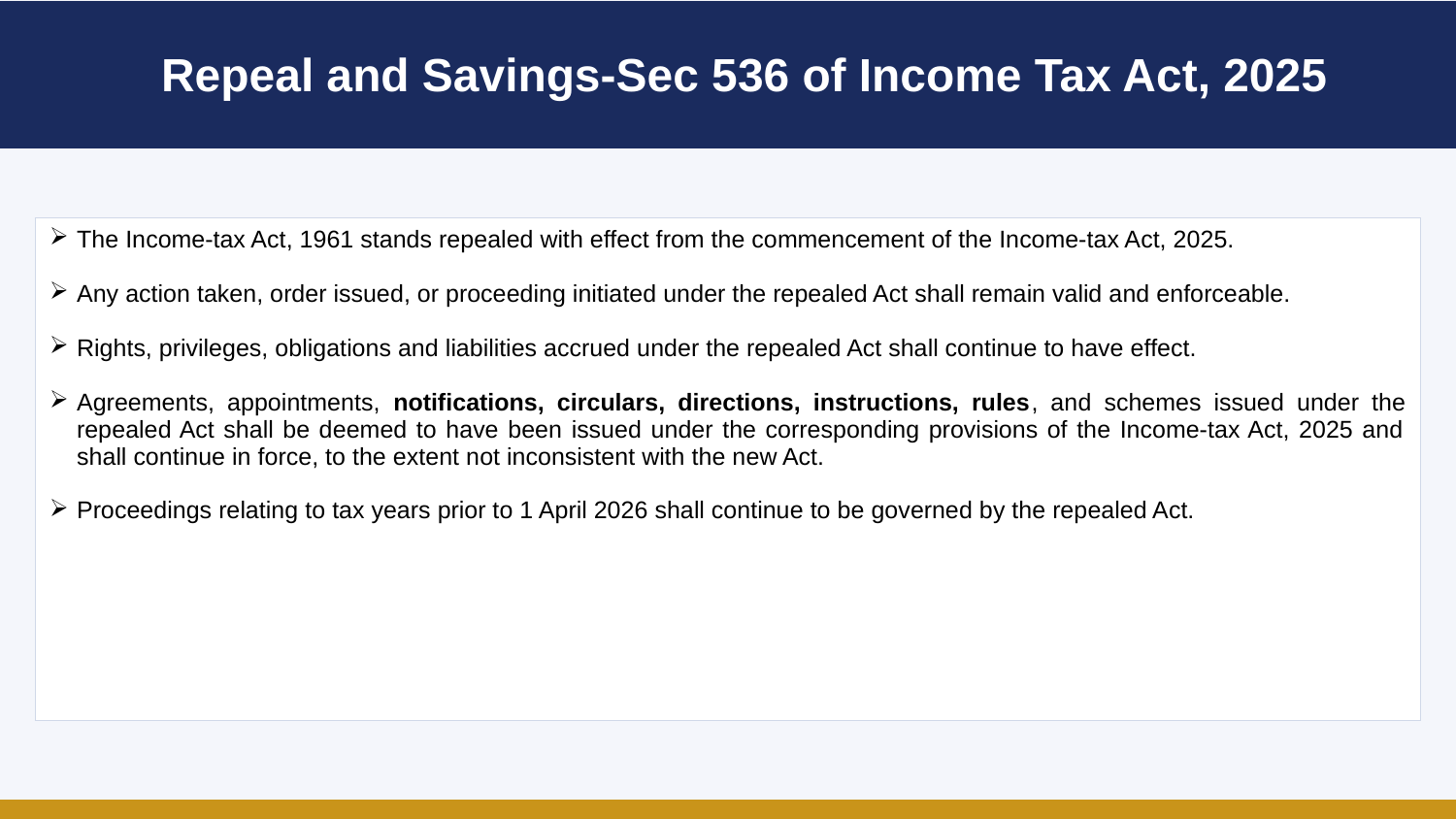

Repeal and Savings-Sec 536 of Income Tax Act, 2025
| The Income-tax Act, 1961 stands repealed with effect from the commencement of the Income-tax Act, 2025. Any action taken, order issued, or proceeding initiated under the repealed Act shall remain valid and enforceable. Rights, privileges, obligations and liabilities accrued under the repealed Act shall continue to have effect. Agreements, appointments, notifications, circulars, directions, instructions, rules, and schemes issued under the repealed Act shall be deemed to have been issued under the corresponding provisions of the Income-tax Act, 2025 and shall continue in force, to the extent not inconsistent with the new Act. Proceedings relating to tax years prior to 1 April 2026 shall continue to be governed by the repealed Act. |
| --- |